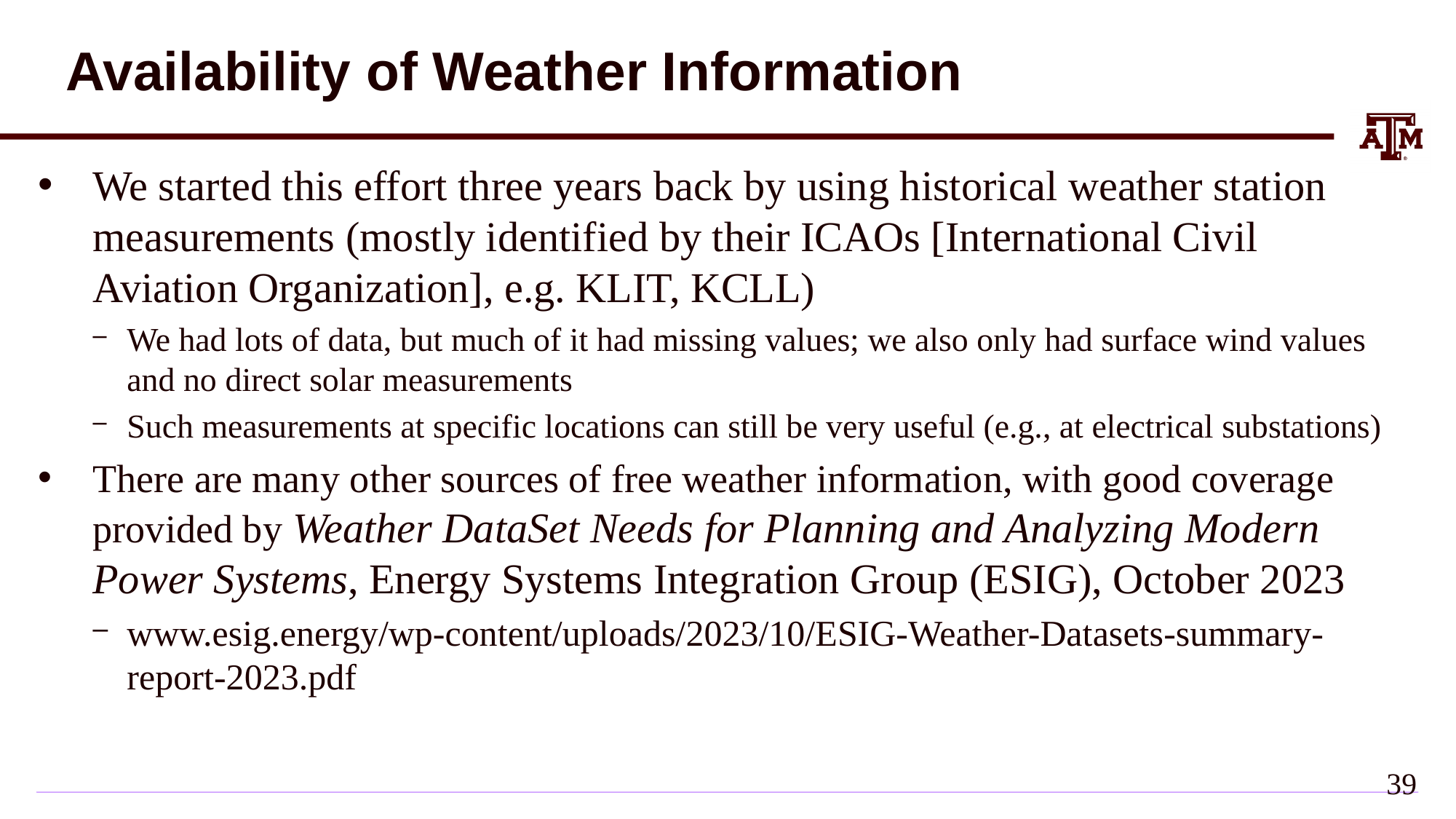

# Availability of Weather Information
We started this effort three years back by using historical weather station measurements (mostly identified by their ICAOs [International Civil Aviation Organization], e.g. KLIT, KCLL)
We had lots of data, but much of it had missing values; we also only had surface wind values and no direct solar measurements
Such measurements at specific locations can still be very useful (e.g., at electrical substations)
There are many other sources of free weather information, with good coverage provided by Weather DataSet Needs for Planning and Analyzing Modern Power Systems, Energy Systems Integration Group (ESIG), October 2023
www.esig.energy/wp-content/uploads/2023/10/ESIG-Weather-Datasets-summary-report-2023.pdf

39